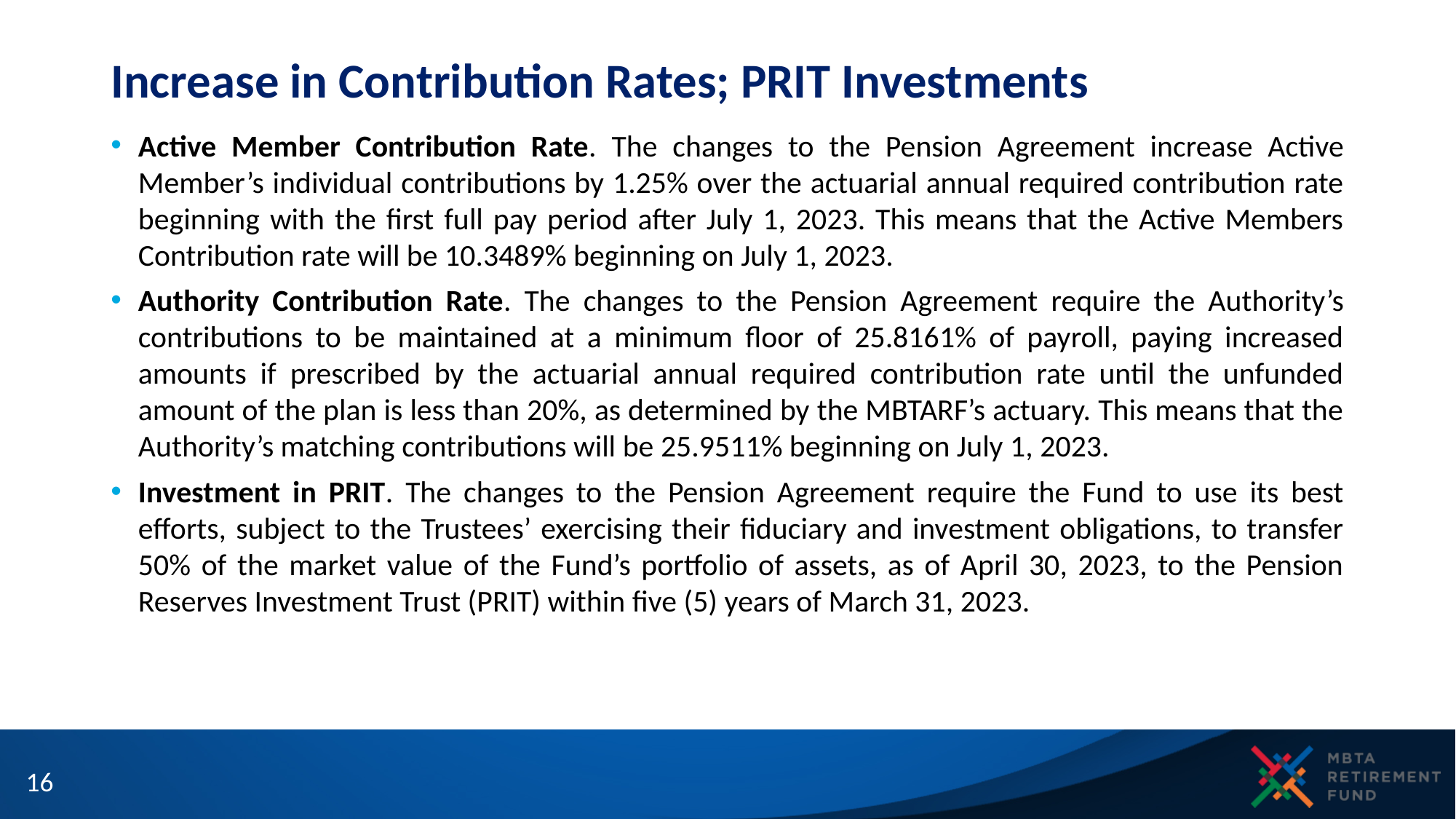

# Increase in Contribution Rates; PRIT Investments
Active Member Contribution Rate. The changes to the Pension Agreement increase Active Member’s individual contributions by 1.25% over the actuarial annual required contribution rate beginning with the first full pay period after July 1, 2023. This means that the Active Members Contribution rate will be 10.3489% beginning on July 1, 2023.
Authority Contribution Rate. The changes to the Pension Agreement require the Authority’s contributions to be maintained at a minimum floor of 25.8161% of payroll, paying increased amounts if prescribed by the actuarial annual required contribution rate until the unfunded amount of the plan is less than 20%, as determined by the MBTARF’s actuary. This means that the Authority’s matching contributions will be 25.9511% beginning on July 1, 2023.
Investment in PRIT. The changes to the Pension Agreement require the Fund to use its best efforts, subject to the Trustees’ exercising their fiduciary and investment obligations, to transfer 50% of the market value of the Fund’s portfolio of assets, as of April 30, 2023, to the Pension Reserves Investment Trust (PRIT) within five (5) years of March 31, 2023.